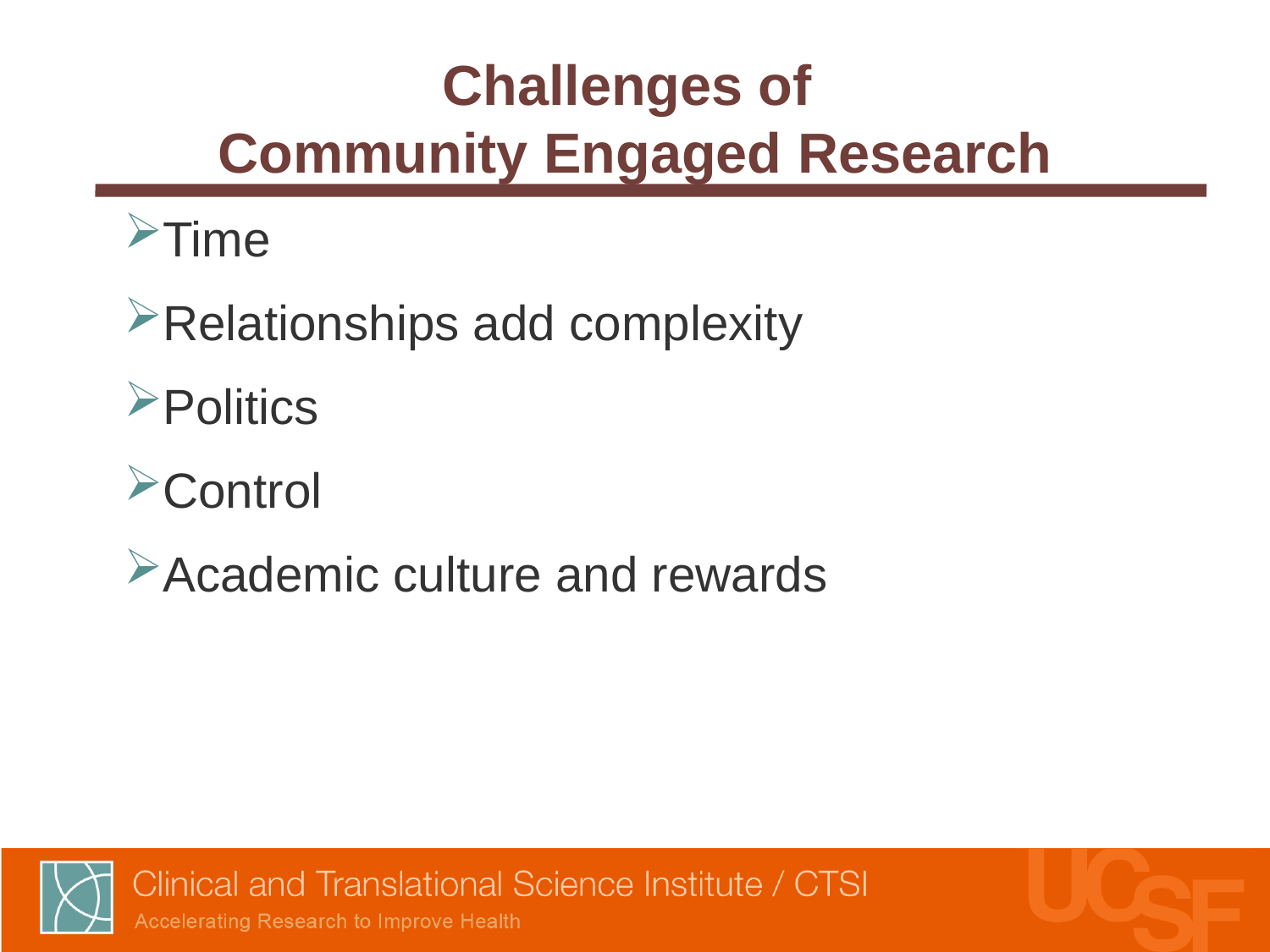

# Challenges of Community Engaged Research

Time
Relationships add complexity
Politics
Control
Academic culture and rewards